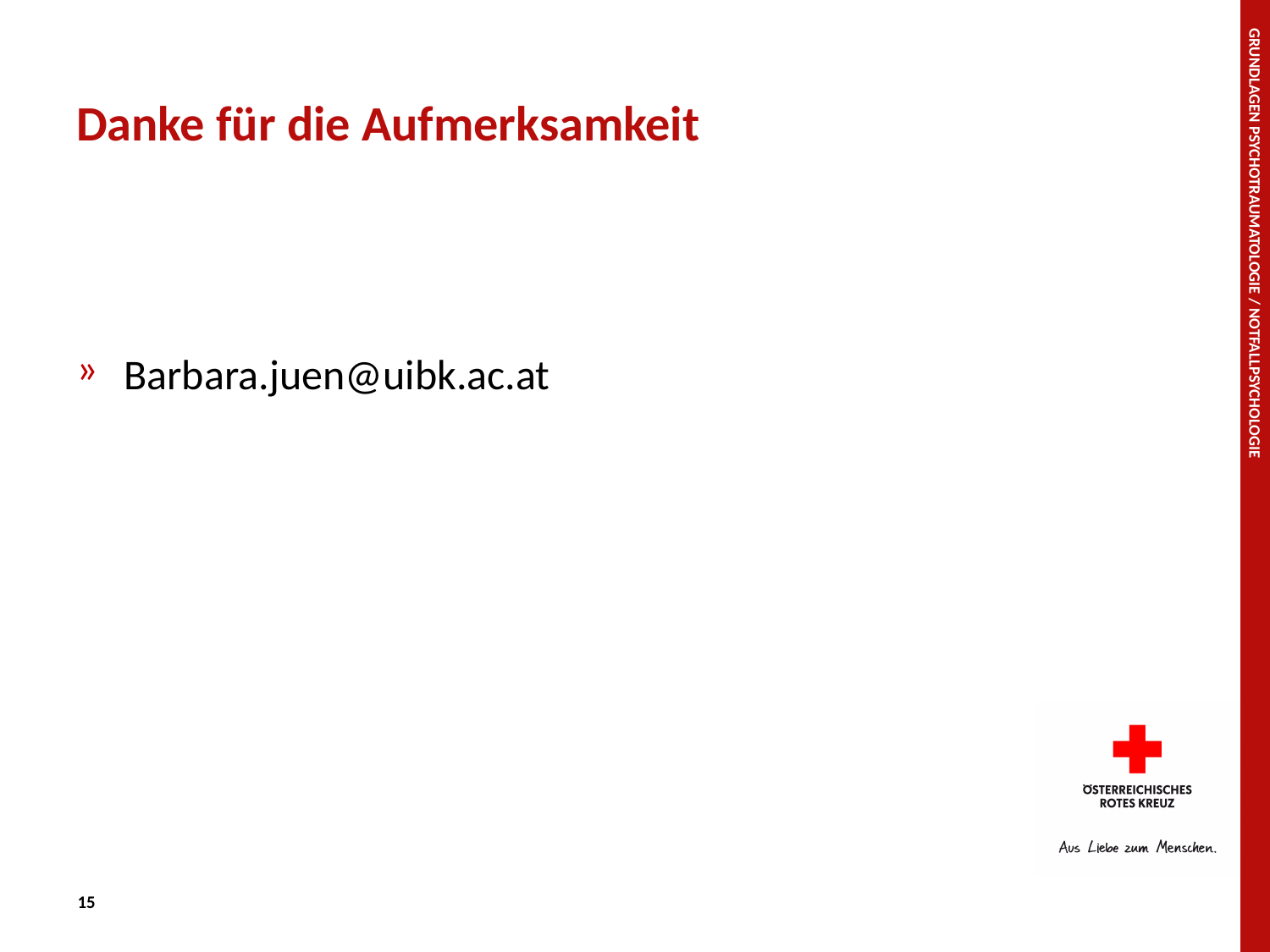

# Danke für die Aufmerksamkeit

Barbara.juen@uibk.ac.at
Grundlagen Psychotraumatologie / Notfallpsychologie